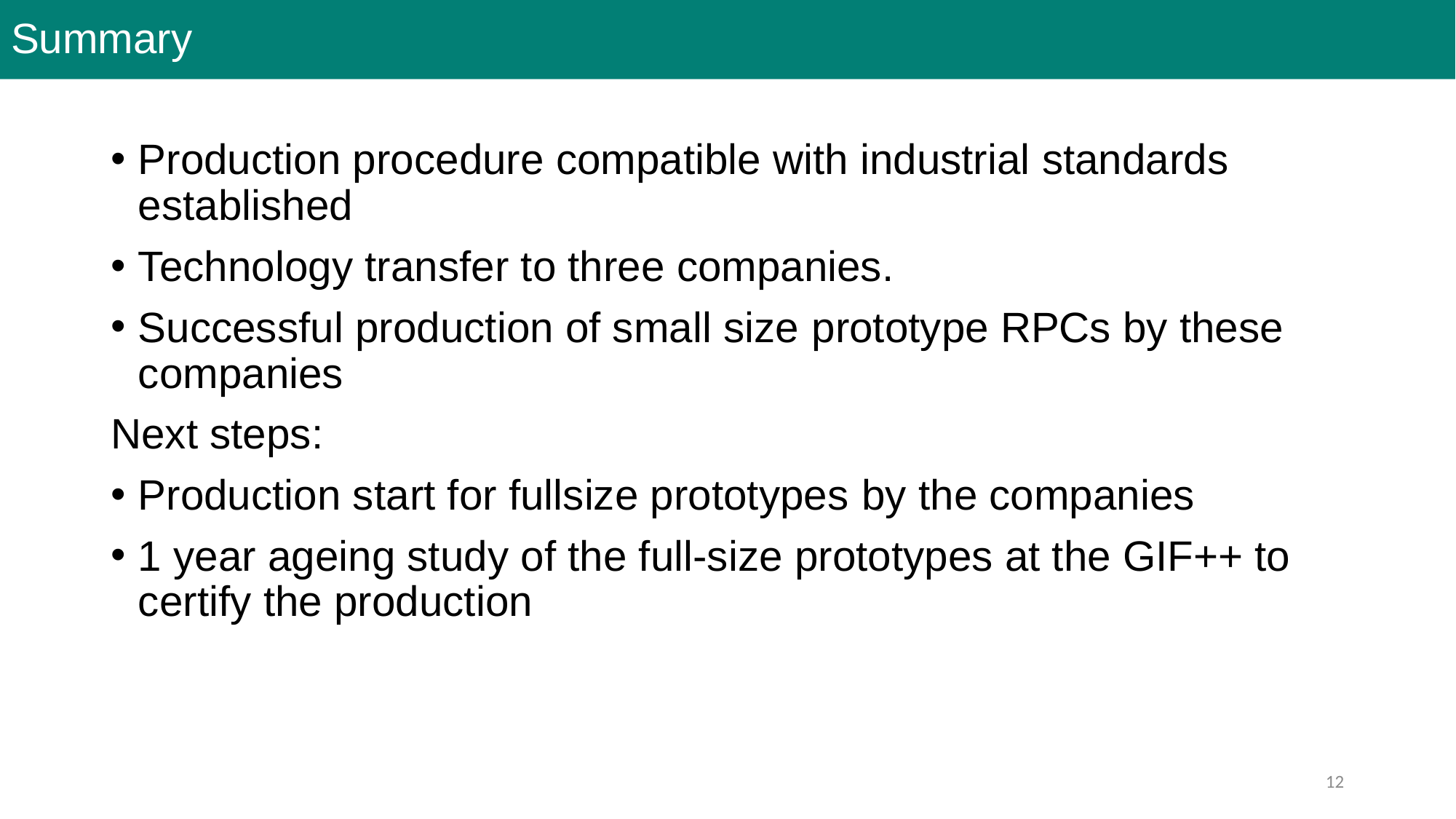

# Summary
Production procedure compatible with industrial standards established
Technology transfer to three companies.
Successful production of small size prototype RPCs by these companies
Next steps:
Production start for fullsize prototypes by the companies
1 year ageing study of the full-size prototypes at the GIF++ to certify the production
12